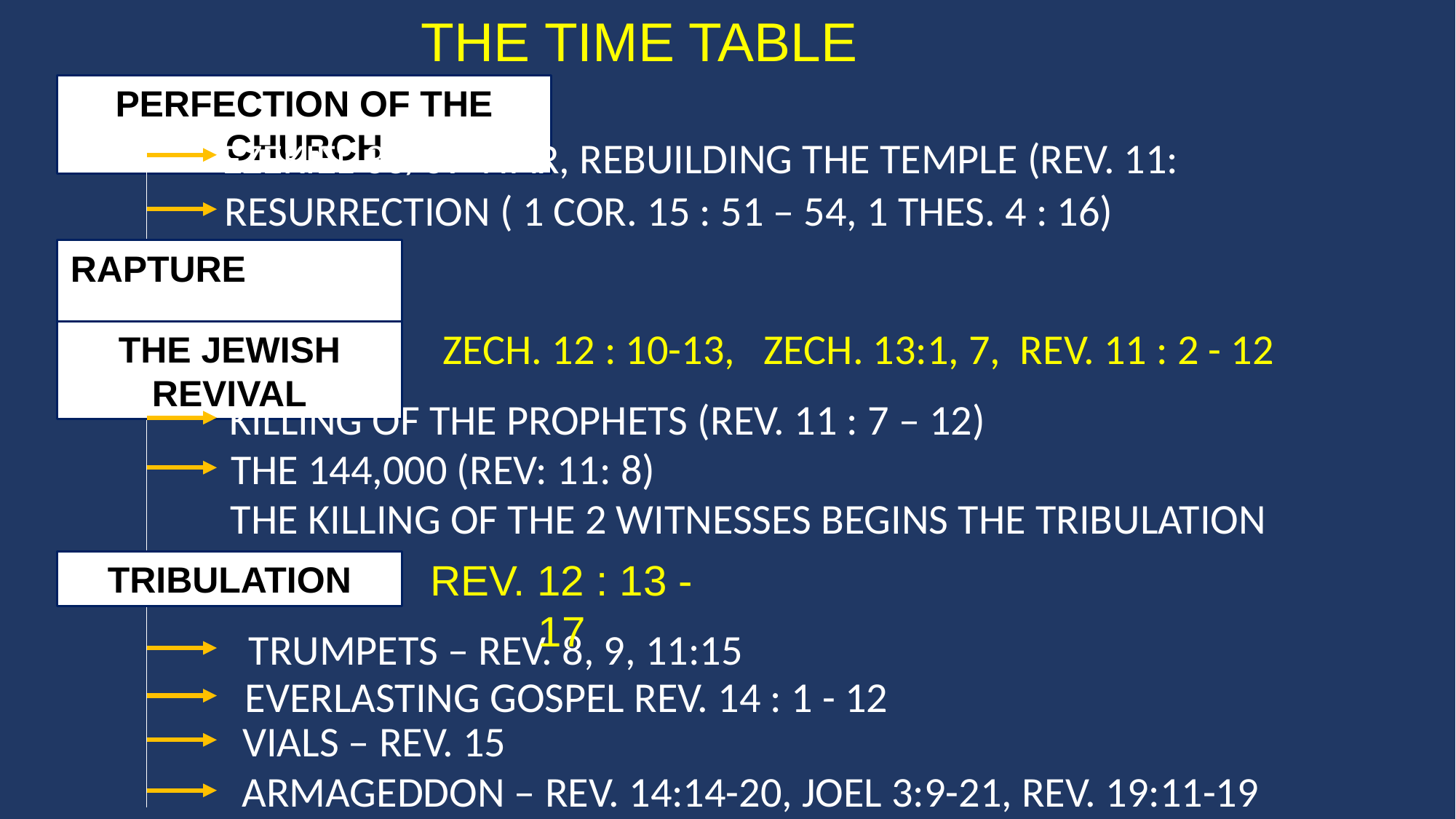

THE TIME TABLE
PERFECTION OF THE CHURCH
EZEKIEL 38/39 WAR, REBUILDING THE TEMPLE (REV. 11:
RESURRECTION ( 1 COR. 15 : 51 – 54, 1 THES. 4 : 16)
RAPTURE
ZECH. 12 : 10-13,   ZECH. 13:1, 7,  REV. 11 : 2 - 12
THE JEWISH REVIVAL
KILLING OF THE PROPHETS (REV. 11 : 7 – 12)
THE 144,000 (REV: 11: 8)
THE KILLING OF THE 2 WITNESSES BEGINS THE TRIBULATION
REV. 12 : 13 - 17
TRIBULATION
TRUMPETS – REV. 8, 9, 11:15
EVERLASTING GOSPEL REV. 14 : 1 - 12
VIALS – REV. 15
ARMAGEDDON – REV. 14:14-20, JOEL 3:9-21, REV. 19:11-19